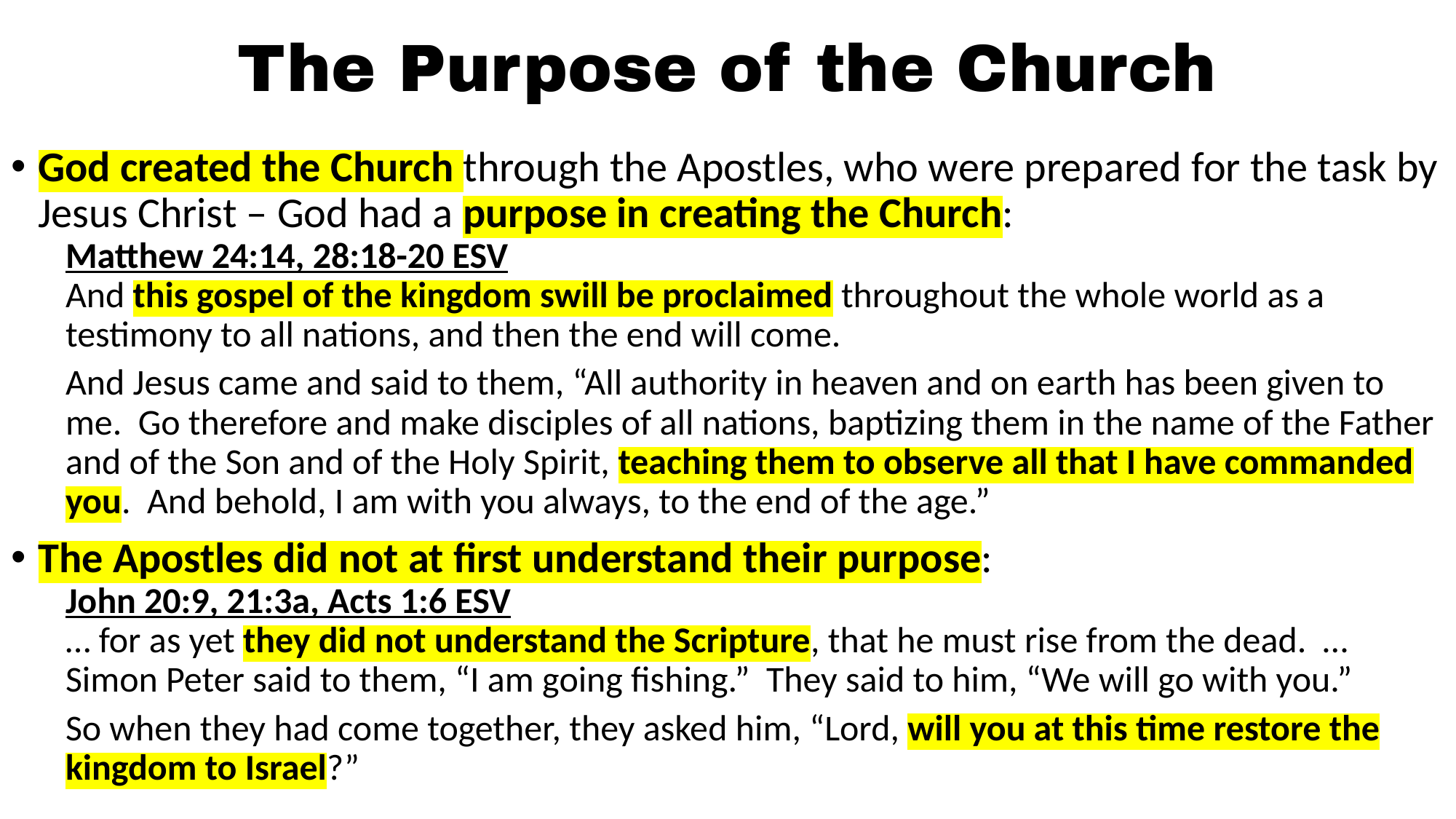

# The Purpose of the Church
God created the Church through the Apostles, who were prepared for the task by Jesus Christ – God had a purpose in creating the Church:
Matthew 24:14, 28:18-20 ESV
And this gospel of the kingdom swill be proclaimed throughout the whole world as a testimony to all nations, and then the end will come.
And Jesus came and said to them, “All authority in heaven and on earth has been given to me.  Go therefore and make disciples of all nations, baptizing them in the name of the Father and of the Son and of the Holy Spirit, teaching them to observe all that I have commanded you.  And behold, I am with you always, to the end of the age.”
The Apostles did not at first understand their purpose:
John 20:9, 21:3a, Acts 1:6 ESV
… for as yet they did not understand the Scripture, that he must rise from the dead.  … Simon Peter said to them, “I am going fishing.”  They said to him, “We will go with you.”
So when they had come together, they asked him, “Lord, will you at this time restore the kingdom to Israel?”